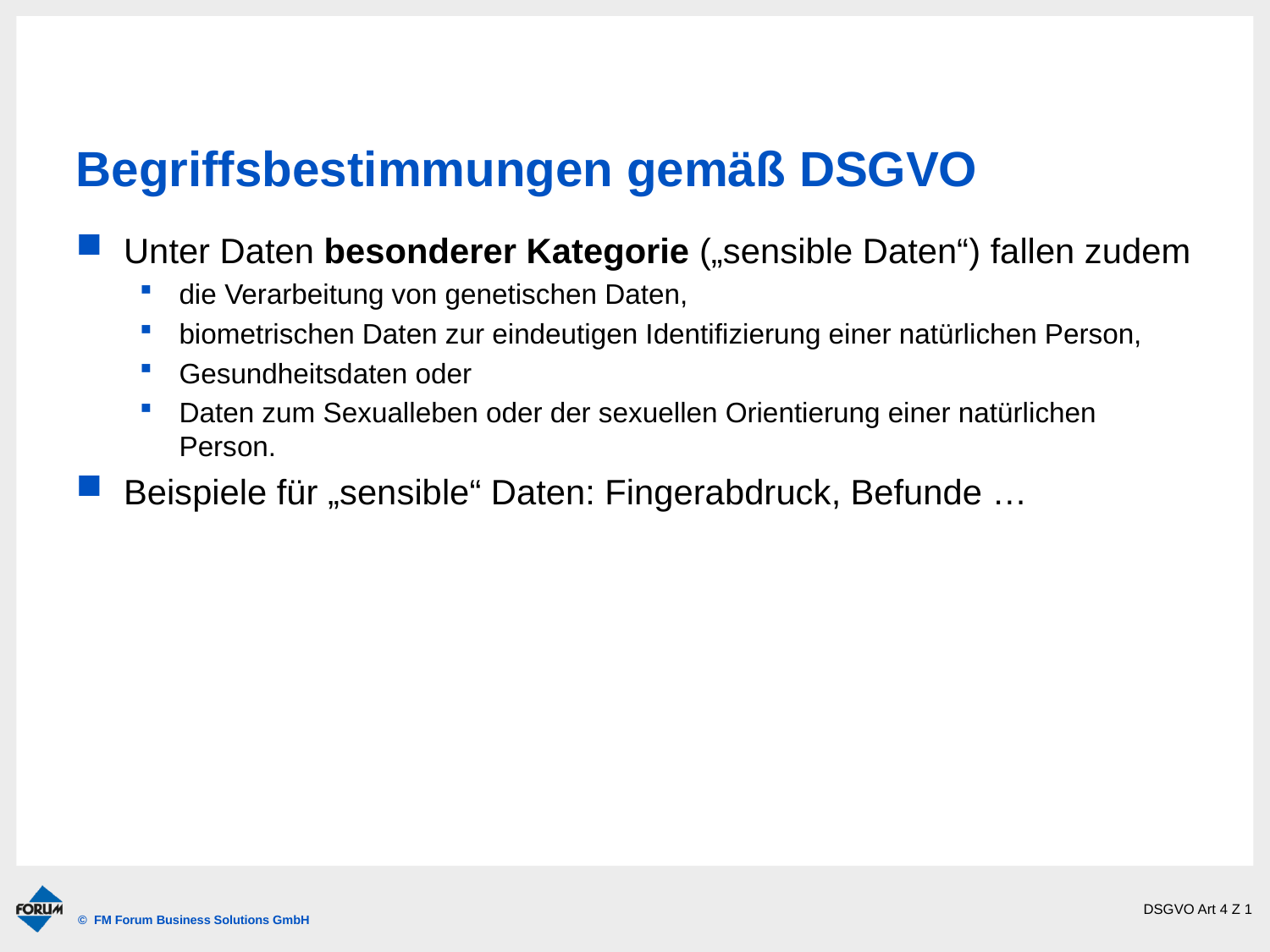

# Begriffsbestimmungen gemäß DSGVO
Unter Daten besonderer Kategorie („sensible Daten“) fallen zudem
die Verarbeitung von genetischen Daten,
biometrischen Daten zur eindeutigen Identifizierung einer natürlichen Person,
Gesundheitsdaten oder
Daten zum Sexualleben oder der sexuellen Orientierung einer natürlichen Person.
Beispiele für „sensible“ Daten: Fingerabdruck, Befunde …

DSGVO Art 4 Z 1